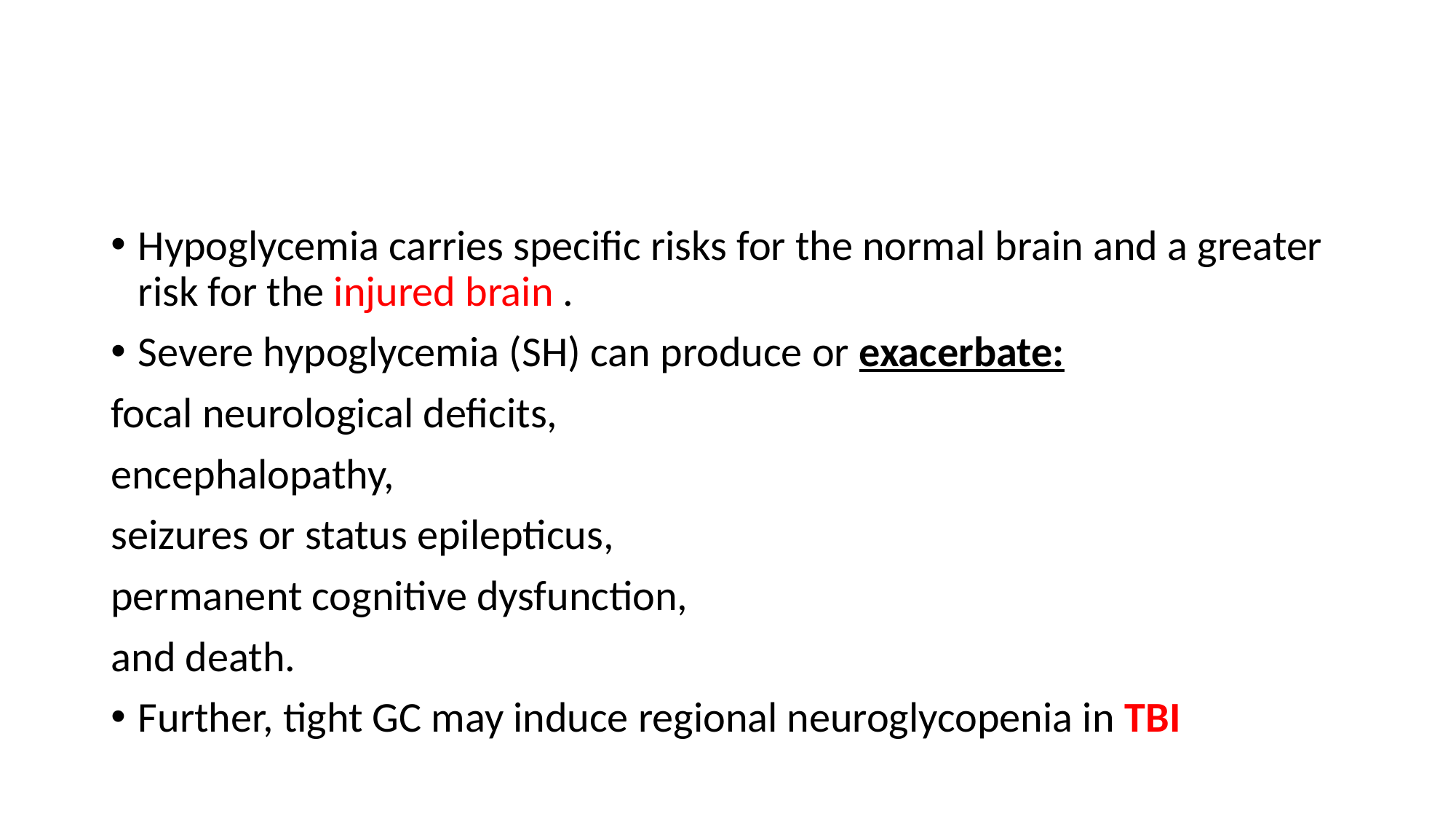

#
Hypoglycemia carries specific risks for the normal brain and a greater risk for the injured brain .
Severe hypoglycemia (SH) can produce or exacerbate:
focal neurological deficits,
encephalopathy,
seizures or status epilepticus,
permanent cognitive dysfunction,
and death.
Further, tight GC may induce regional neuroglycopenia in TBI